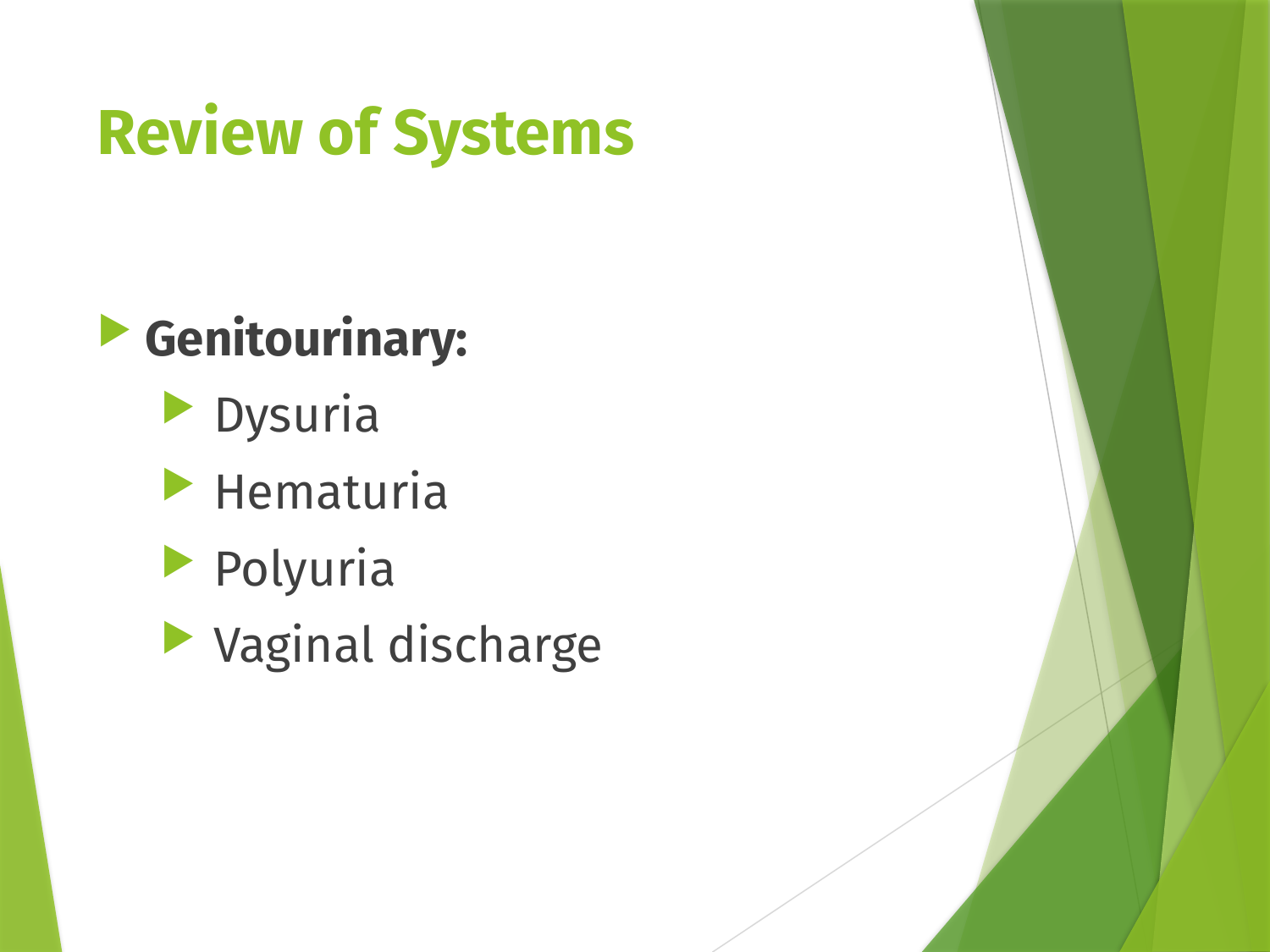

# Review of Systems
Genitourinary:
 Dysuria
 Hematuria
 Polyuria
 Vaginal discharge